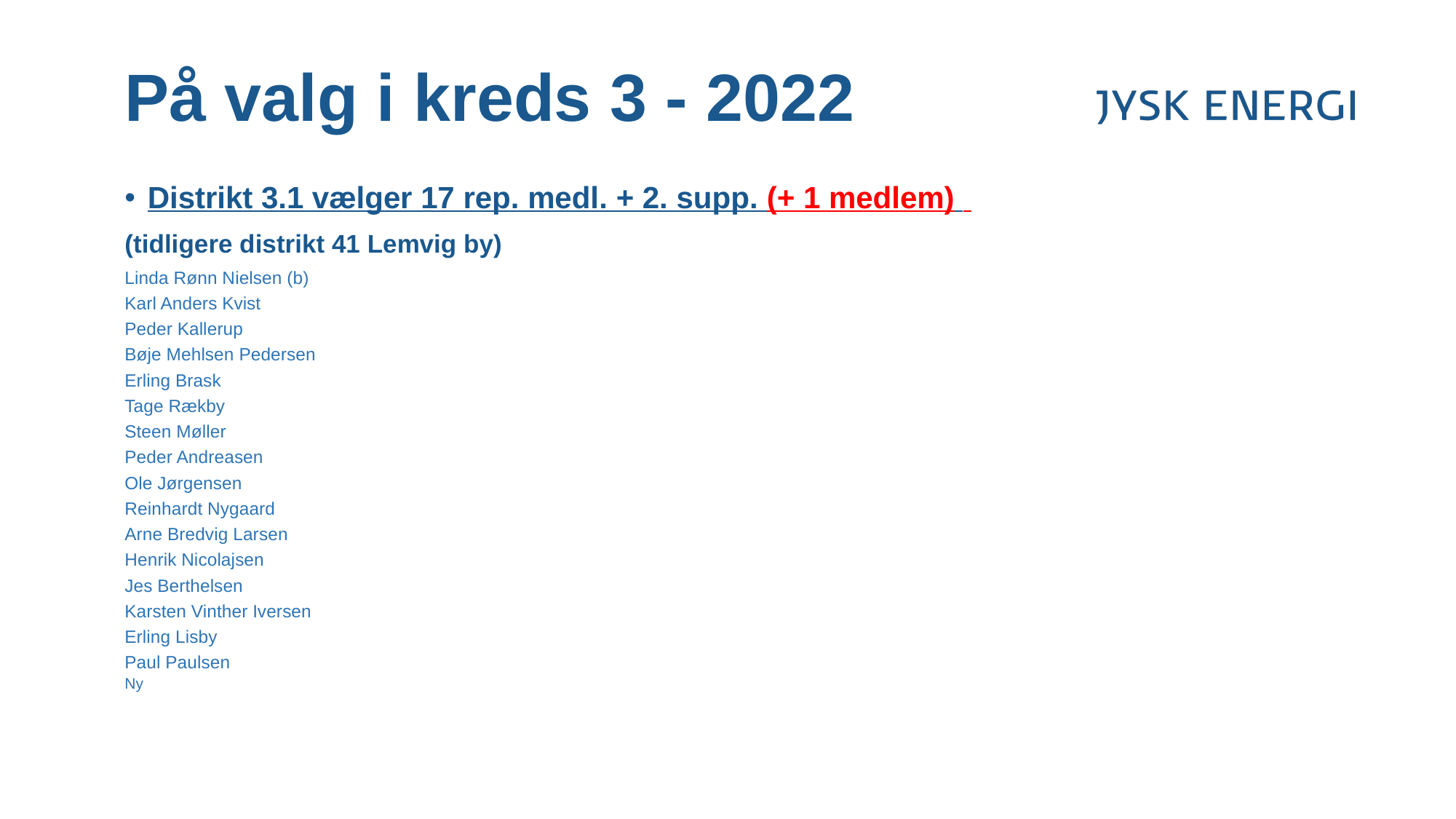

# På valg i kreds 3 - 2022
Distrikt 3.1 vælger 17 rep. medl. + 2. supp. (+ 1 medlem)

(tidligere distrikt 41 Lemvig by)
Linda Rønn Nielsen (b)
Karl Anders Kvist
Peder Kallerup
Bøje Mehlsen Pedersen
Erling Brask
Tage Rækby
Steen Møller
Peder Andreasen
Ole Jørgensen
Reinhardt Nygaard
Arne Bredvig Larsen
Henrik Nicolajsen
Jes Berthelsen
Karsten Vinther Iversen
Erling Lisby
Paul Paulsen
Ny